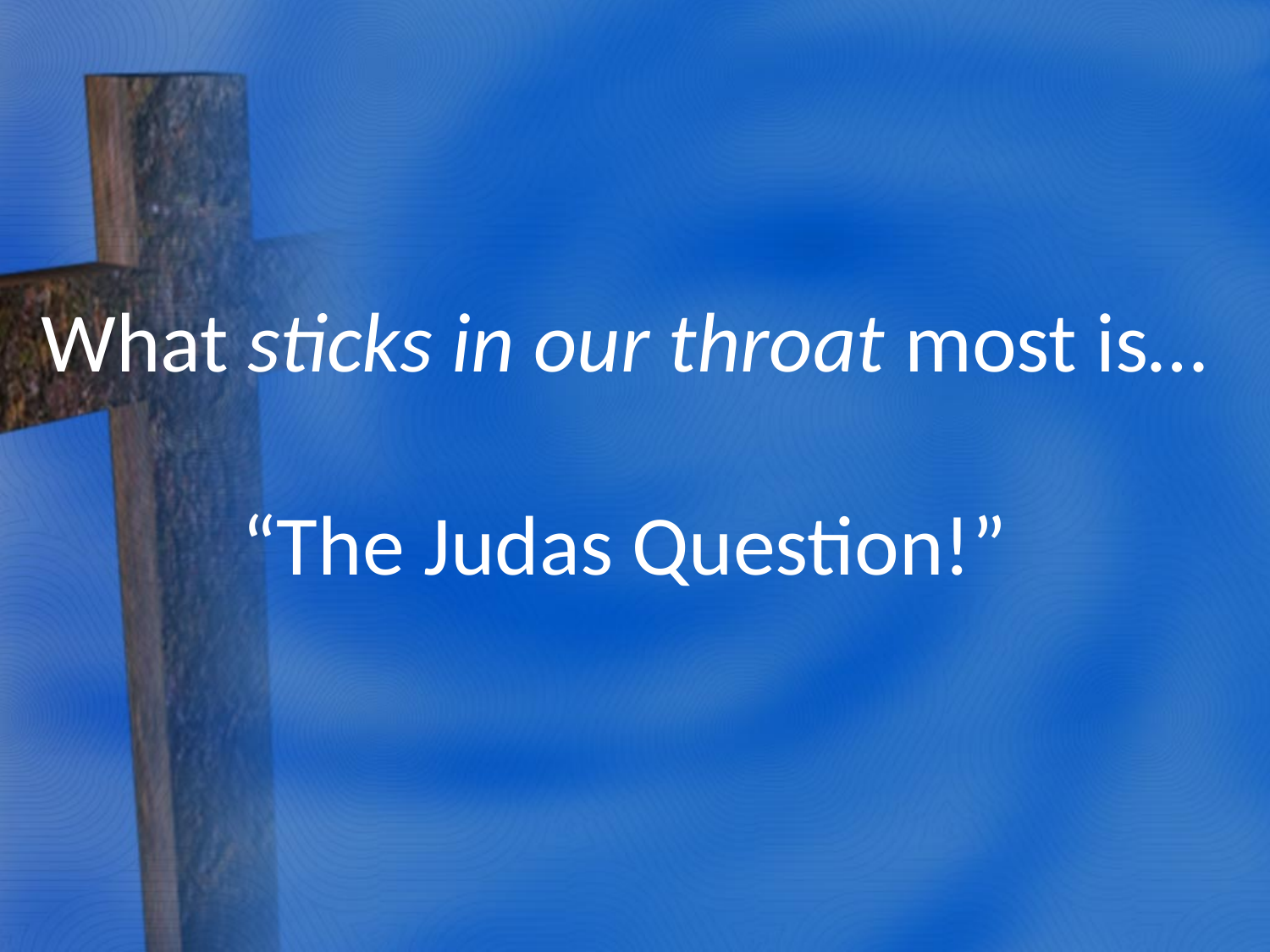

What sticks in our throat most is…
“The Judas Question!”